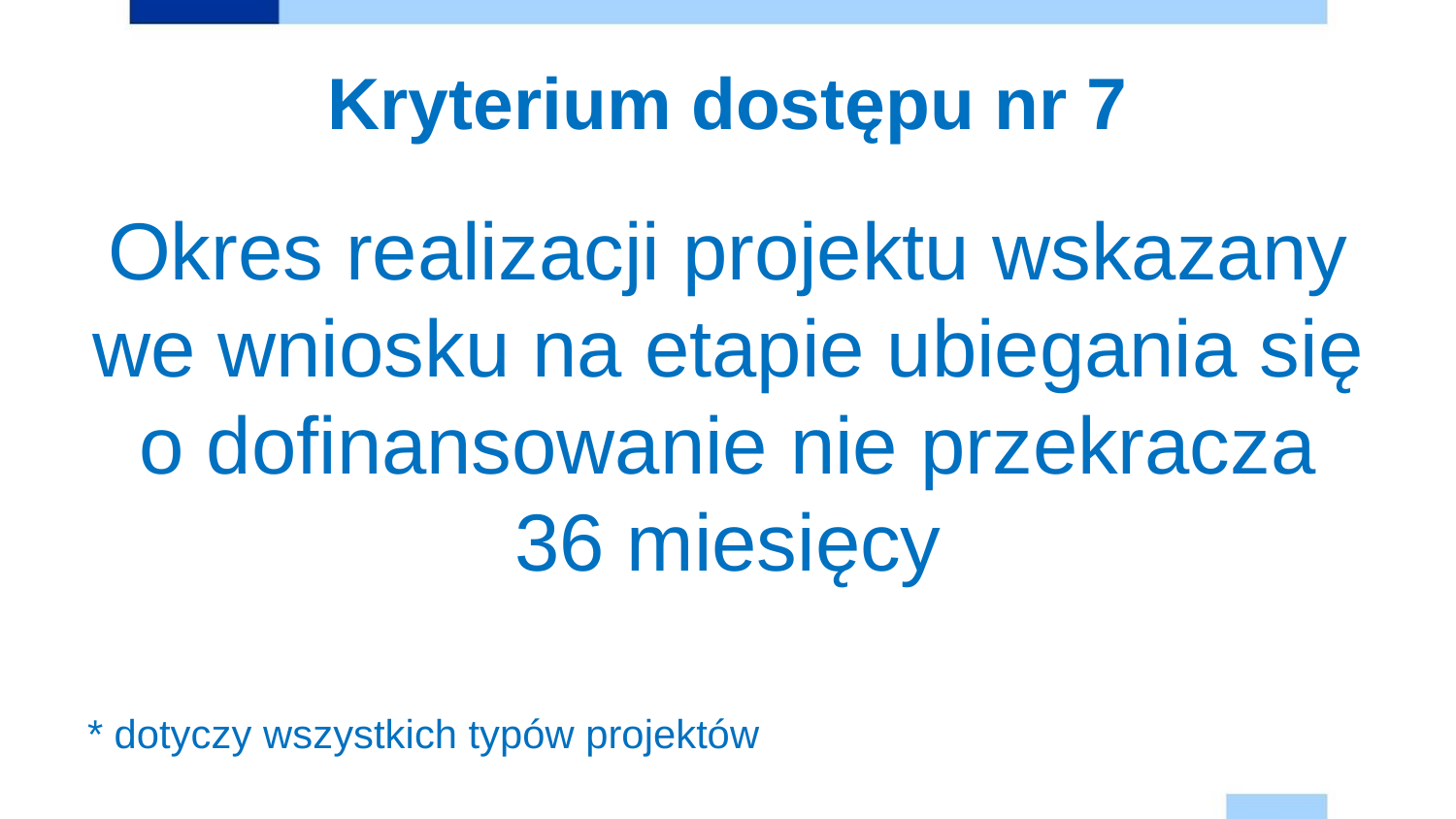

# Kryterium dostępu nr 7
Okres realizacji projektu wskazany we wniosku na etapie ubiegania się o dofinansowanie nie przekracza 36 miesięcy

* dotyczy wszystkich typów projektów